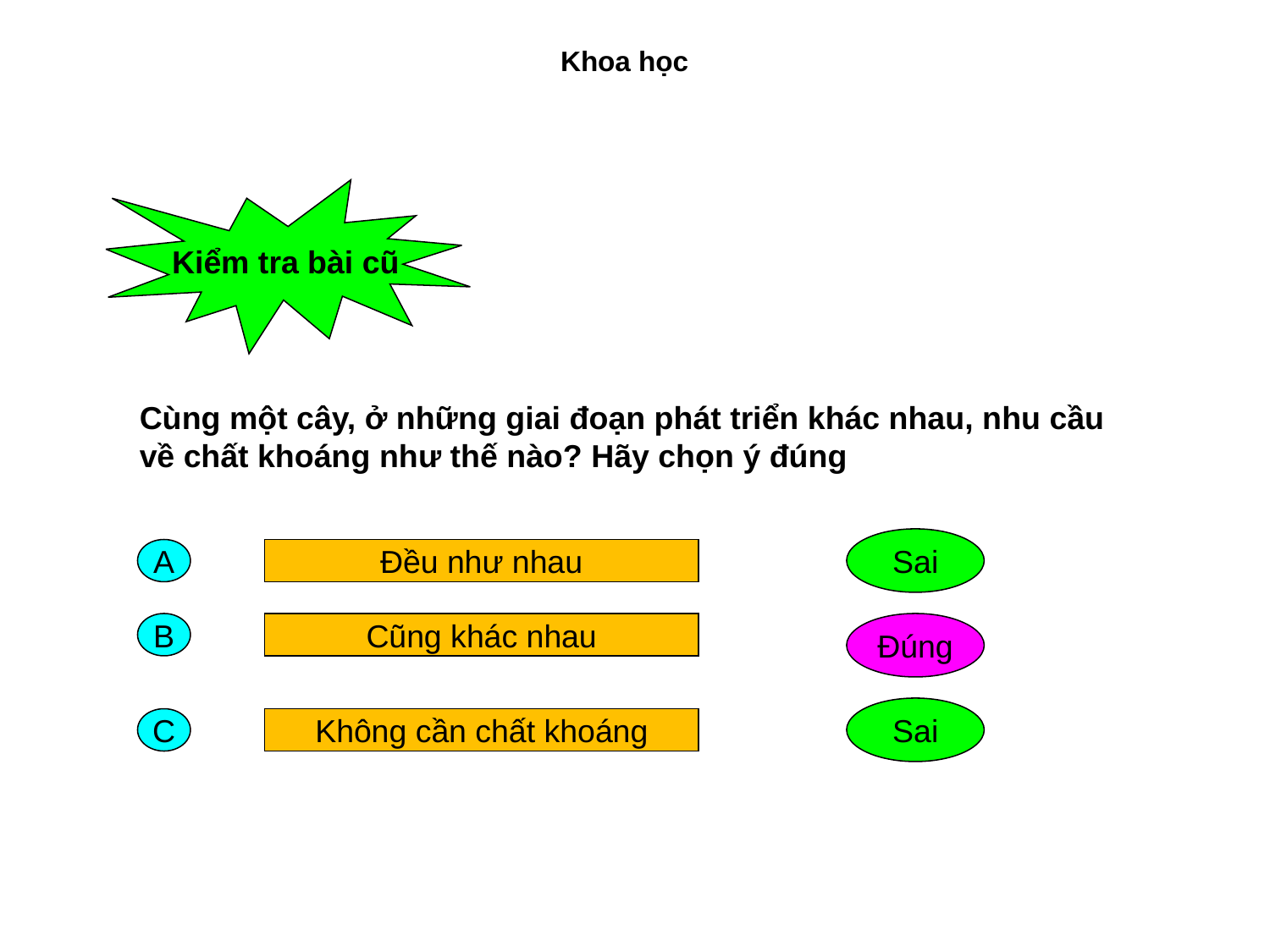

Khoa học
Kiểm tra bài cũ
Cùng một cây, ở những giai đoạn phát triển khác nhau, nhu cầu về chất khoáng như thế nào? Hãy chọn ý đúng
Sai
A
Đều như nhau
B
Cũng khác nhau
Đúng
Sai
C
Không cần chất khoáng